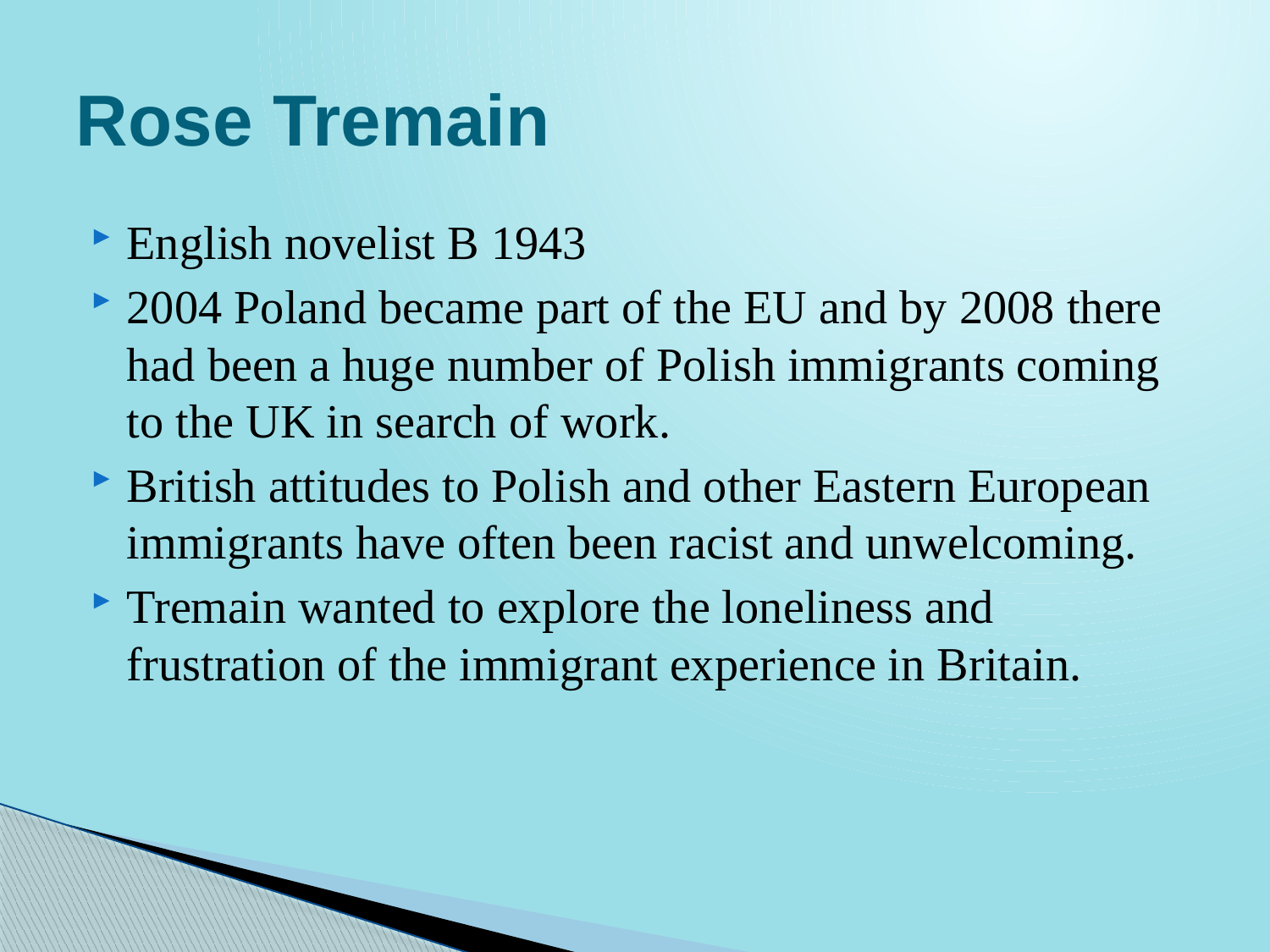

# Rose Tremain
English novelist B 1943
2004 Poland became part of the EU and by 2008 there had been a huge number of Polish immigrants coming to the UK in search of work.
British attitudes to Polish and other Eastern European immigrants have often been racist and unwelcoming.
Tremain wanted to explore the loneliness and frustration of the immigrant experience in Britain.